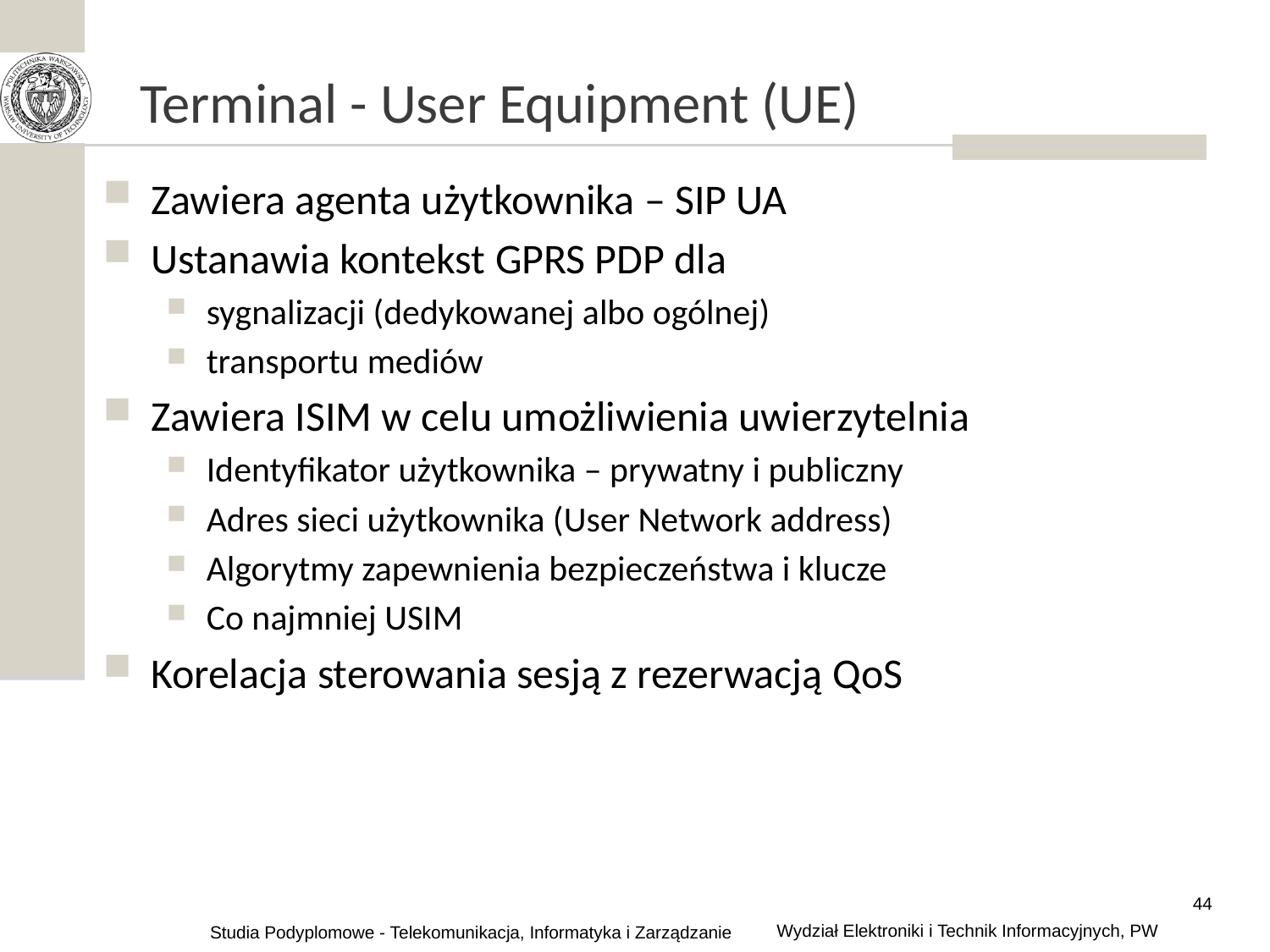

# Terminal - User Equipment (UE)
Zawiera agenta użytkownika – SIP UA
Ustanawia kontekst GPRS PDP dla
sygnalizacji (dedykowanej albo ogólnej)
transportu mediów
Zawiera ISIM w celu umożliwienia uwierzytelnia
Identyfikator użytkownika – prywatny i publiczny
Adres sieci użytkownika (User Network address)
Algorytmy zapewnienia bezpieczeństwa i klucze
Co najmniej USIM
Korelacja sterowania sesją z rezerwacją QoS

44
Wydział Elektroniki i Technik Informacyjnych, PW
Studia Podyplomowe - Telekomunikacja, Informatyka i Zarządzanie